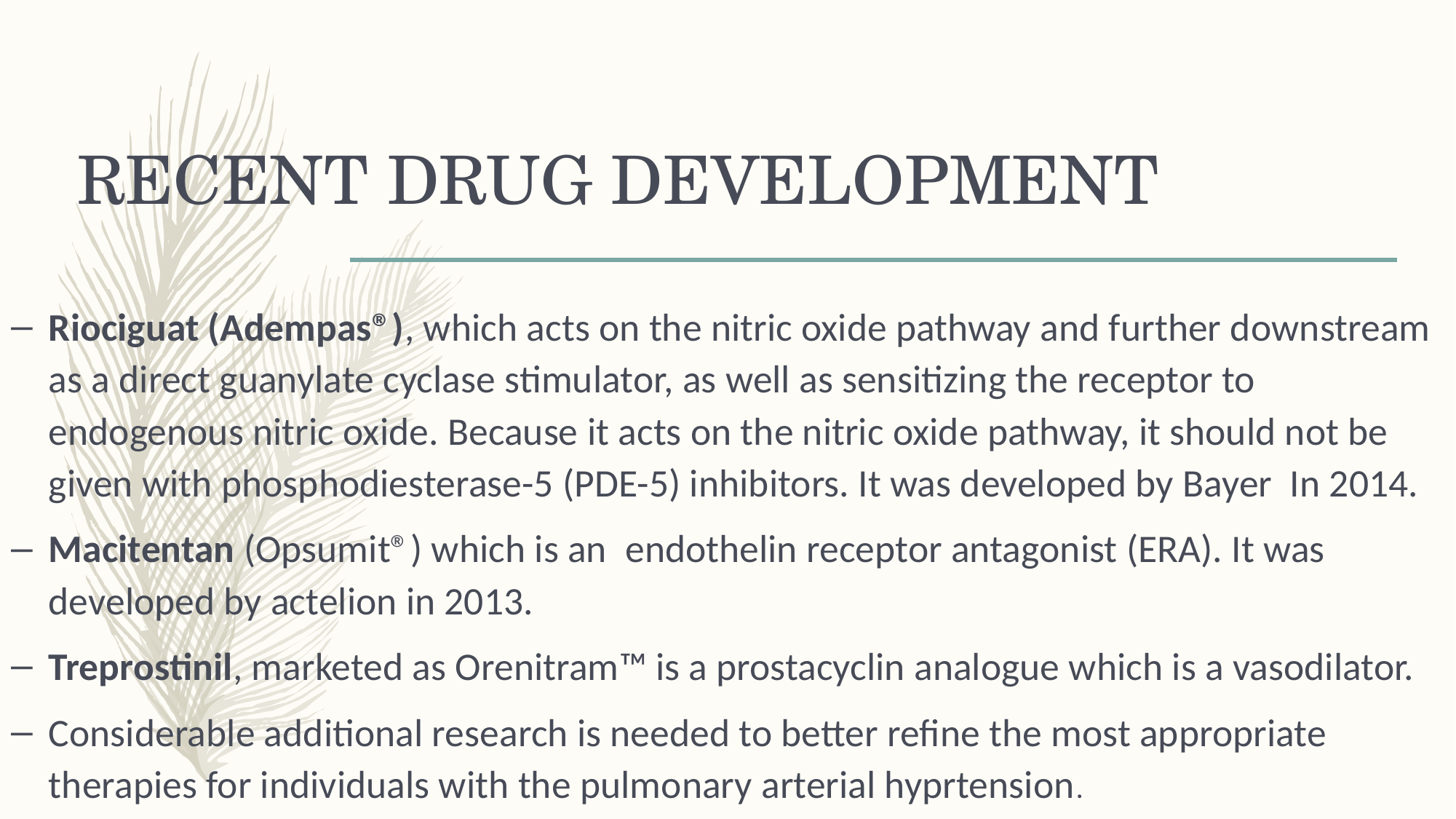

# RECENT DRUG DEVELOPMENT
Riociguat (Adempas®), which acts on the nitric oxide pathway and further downstream as a direct guanylate cyclase stimulator, as well as sensitizing the receptor to endogenous nitric oxide. Because it acts on the nitric oxide pathway, it should not be given with phosphodiesterase-5 (PDE-5) inhibitors. It was developed by Bayer  In 2014.
Macitentan (Opsumit®) which is an  endothelin receptor antagonist (ERA). It was developed by actelion in 2013.
Treprostinil, marketed as Orenitram™ is a prostacyclin analogue which is a vasodilator.
Considerable additional research is needed to better refine the most appropriate therapies for individuals with the pulmonary arterial hyprtension.